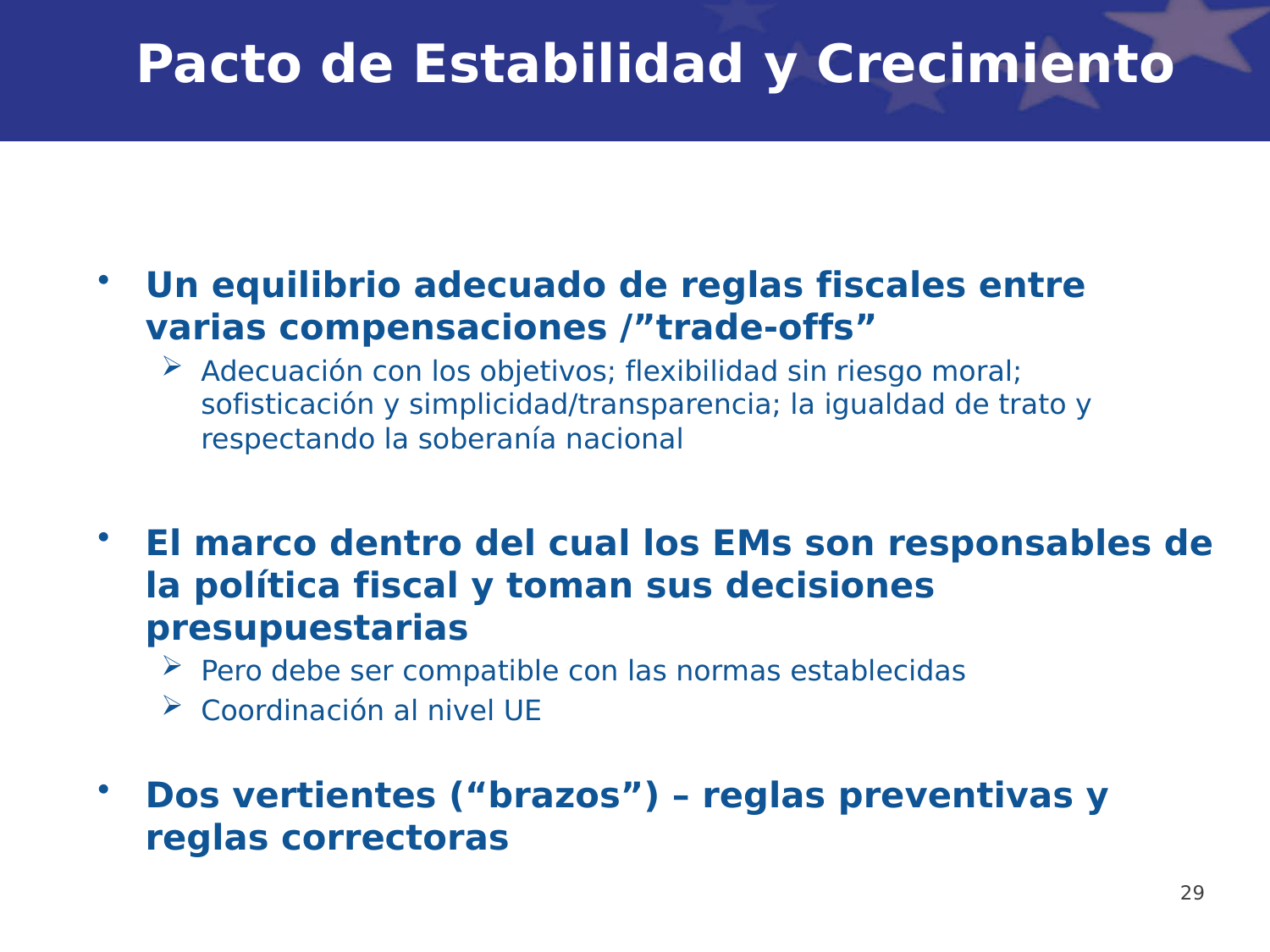

Pacto de Estabilidad y Crecimiento
Un equilibrio adecuado de reglas fiscales entre varias compensaciones /”trade-offs”
Adecuación con los objetivos; flexibilidad sin riesgo moral;  sofisticación y simplicidad/transparencia; la igualdad de trato y respectando la soberanía nacional

El marco dentro del cual los EMs son responsables de la política fiscal y toman sus decisiones presupuestarias
Pero debe ser compatible con las normas establecidas
Coordinación al nivel UE

Dos vertientes (“brazos”) – reglas preventivas y reglas correctoras